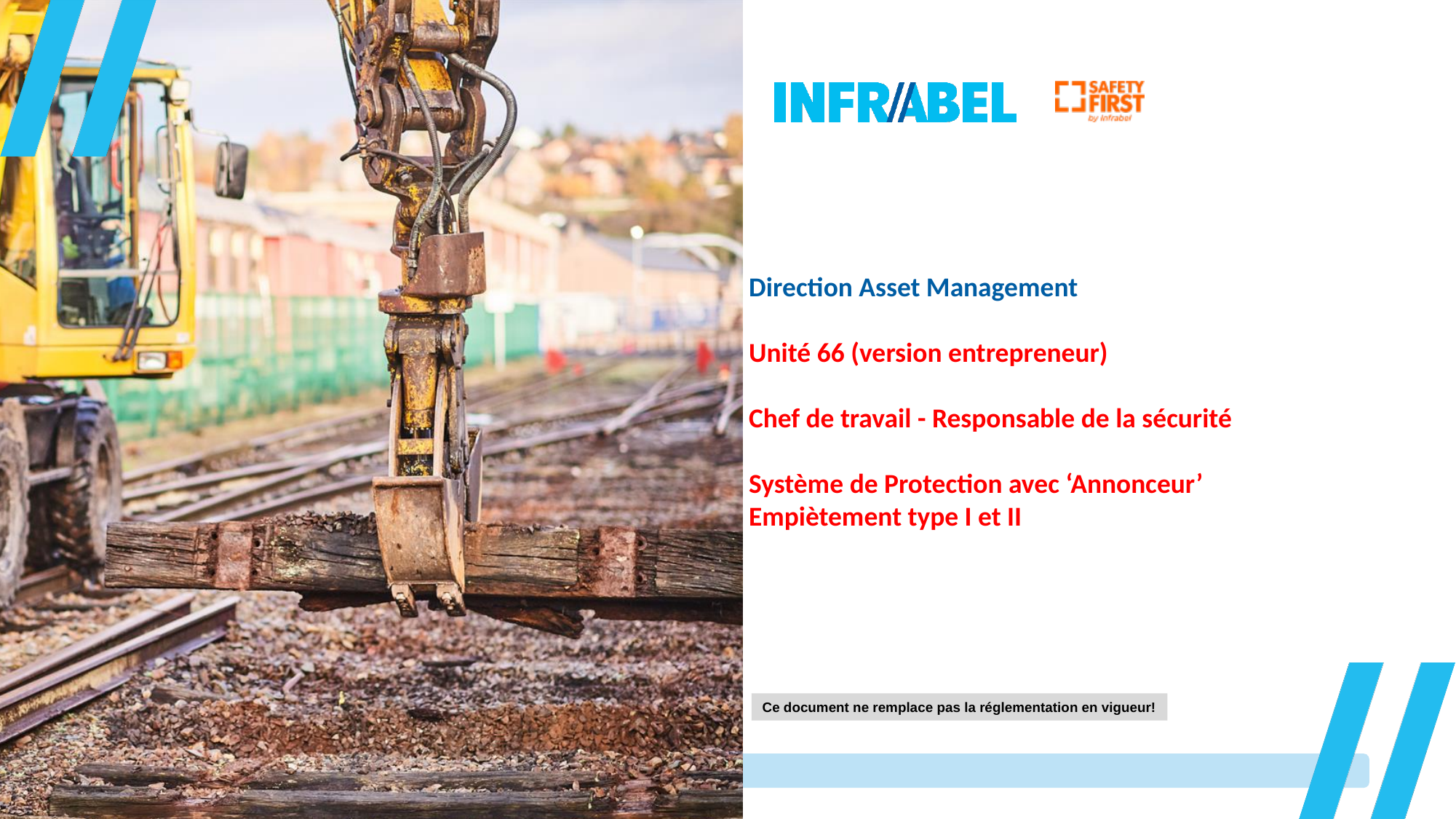

# Direction Asset Management Unité 66 (version entrepreneur) Chef de travail - Responsable de la sécurité Système de Protection avec ‘Annonceur’ Empiètement type I et II
Ce document ne remplace pas la réglementation en vigueur!